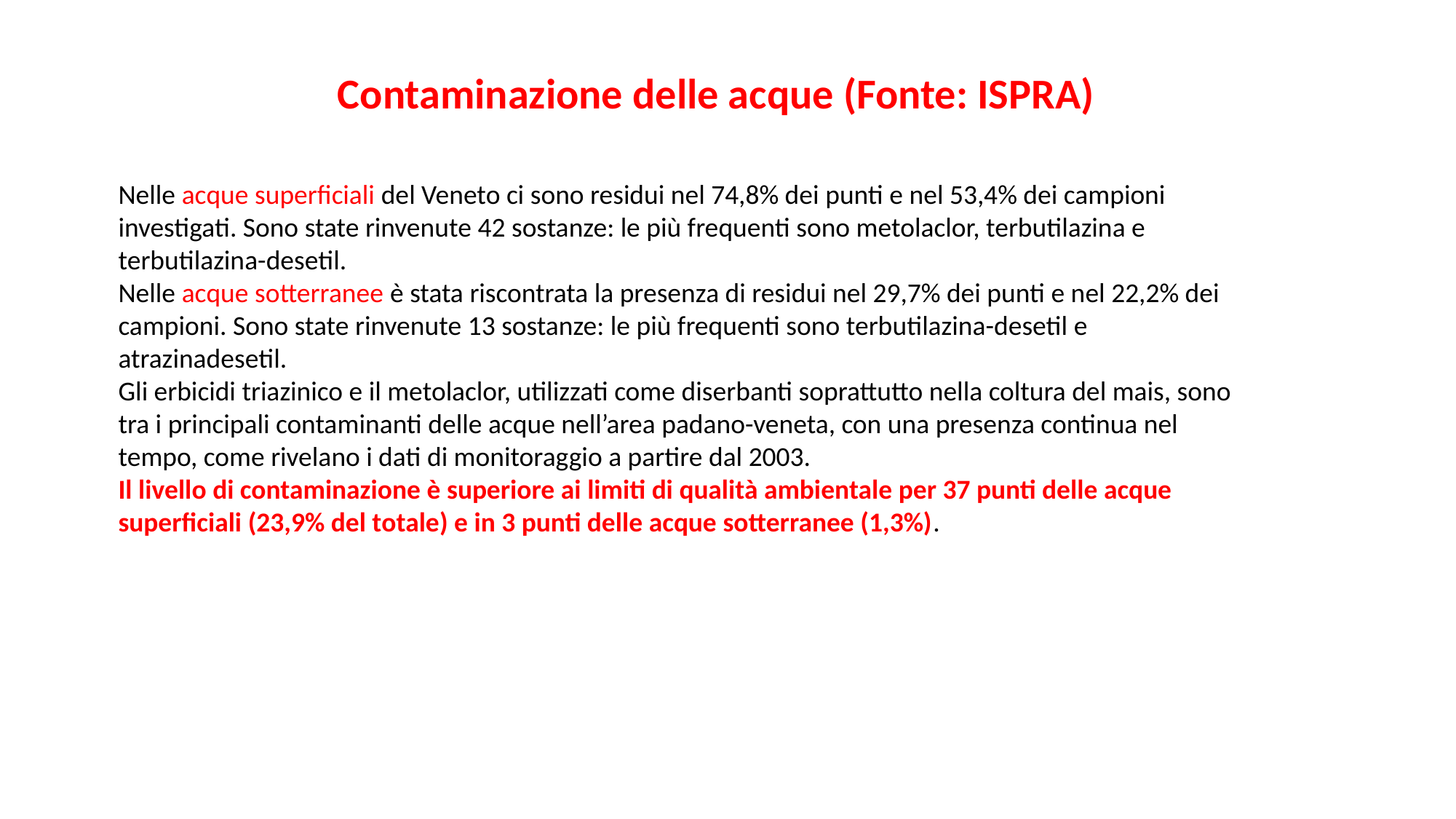

Contaminazione delle acque (Fonte: ISPRA)
Nelle acque superficiali del Veneto ci sono residui nel 74,8% dei punti e nel 53,4% dei campioni investigati. Sono state rinvenute 42 sostanze: le più frequenti sono metolaclor, terbutilazina e terbutilazina-desetil.
Nelle acque sotterranee è stata riscontrata la presenza di residui nel 29,7% dei punti e nel 22,2% dei
campioni. Sono state rinvenute 13 sostanze: le più frequenti sono terbutilazina-desetil e  atrazinadesetil.
Gli erbicidi triazinico e il metolaclor, utilizzati come diserbanti soprattutto nella coltura del mais, sono
tra i principali contaminanti delle acque nell’area padano-veneta, con una presenza continua nel
tempo, come rivelano i dati di monitoraggio a partire dal 2003.
Il livello di contaminazione è superiore ai limiti di qualità ambientale per 37 punti delle acque
superficiali (23,9% del totale) e in 3 punti delle acque sotterranee (1,3%).